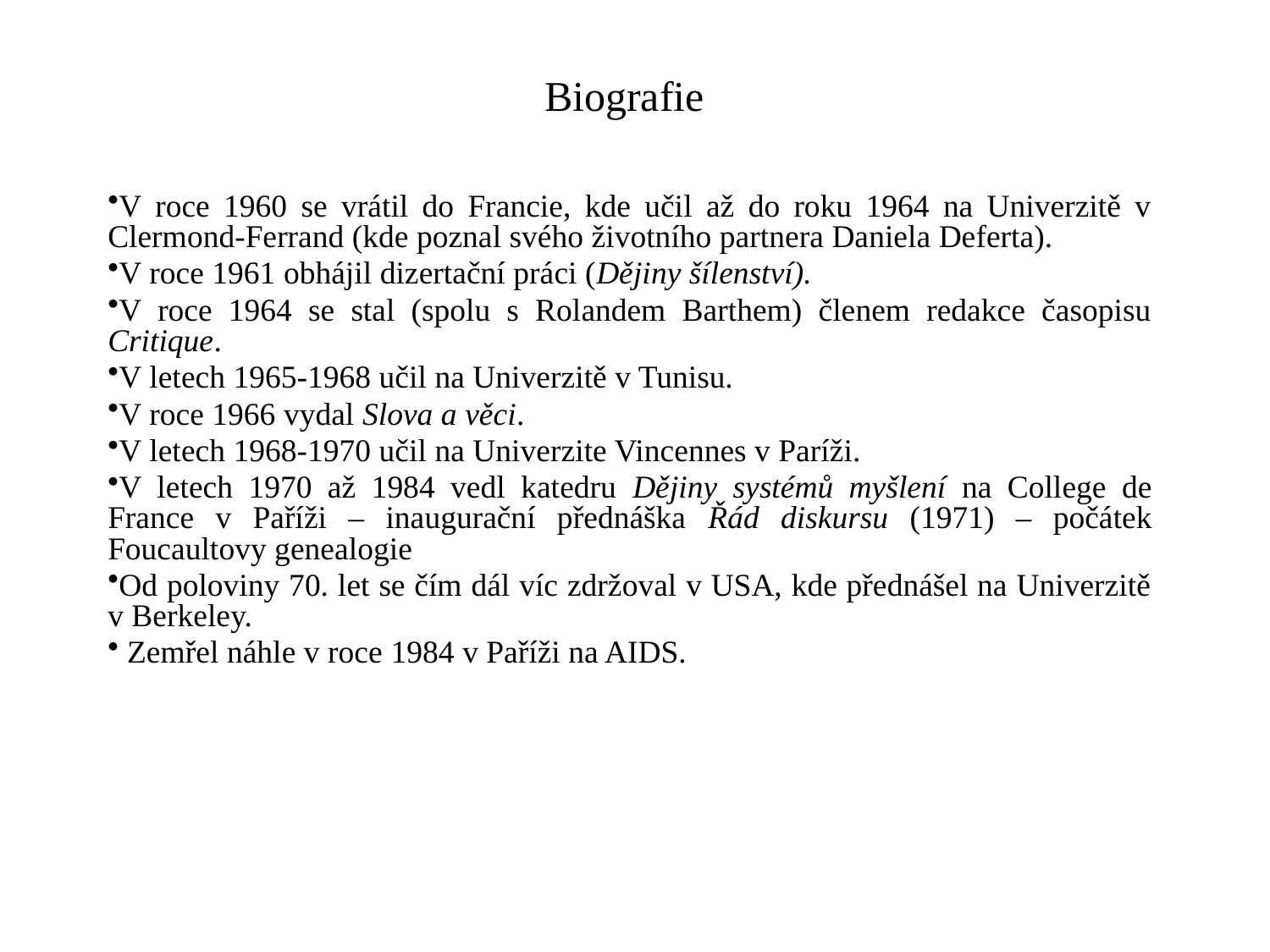

# Biografie
V roce 1960 se vrátil do Francie, kde učil až do roku 1964 na Univerzitě v Clermond-Ferrand (kde poznal svého životního partnera Daniela Deferta).
V roce 1961 obhájil dizertační práci (Dějiny šílenství).
V roce 1964 se stal (spolu s Rolandem Barthem) členem redakce časopisu Critique.
V letech 1965-1968 učil na Univerzitě v Tunisu.
V roce 1966 vydal Slova a věci.
V letech 1968-1970 učil na Univerzite Vincennes v Paríži.
V letech 1970 až 1984 vedl katedru Dějiny systémů myšlení na College de France v Paříži – inaugurační přednáška Řád diskursu (1971) – počátek Foucaultovy genealogie
Od poloviny 70. let se čím dál víc zdržoval v USA, kde přednášel na Univerzitě v Berkeley.
 Zemřel náhle v roce 1984 v Paříži na AIDS.